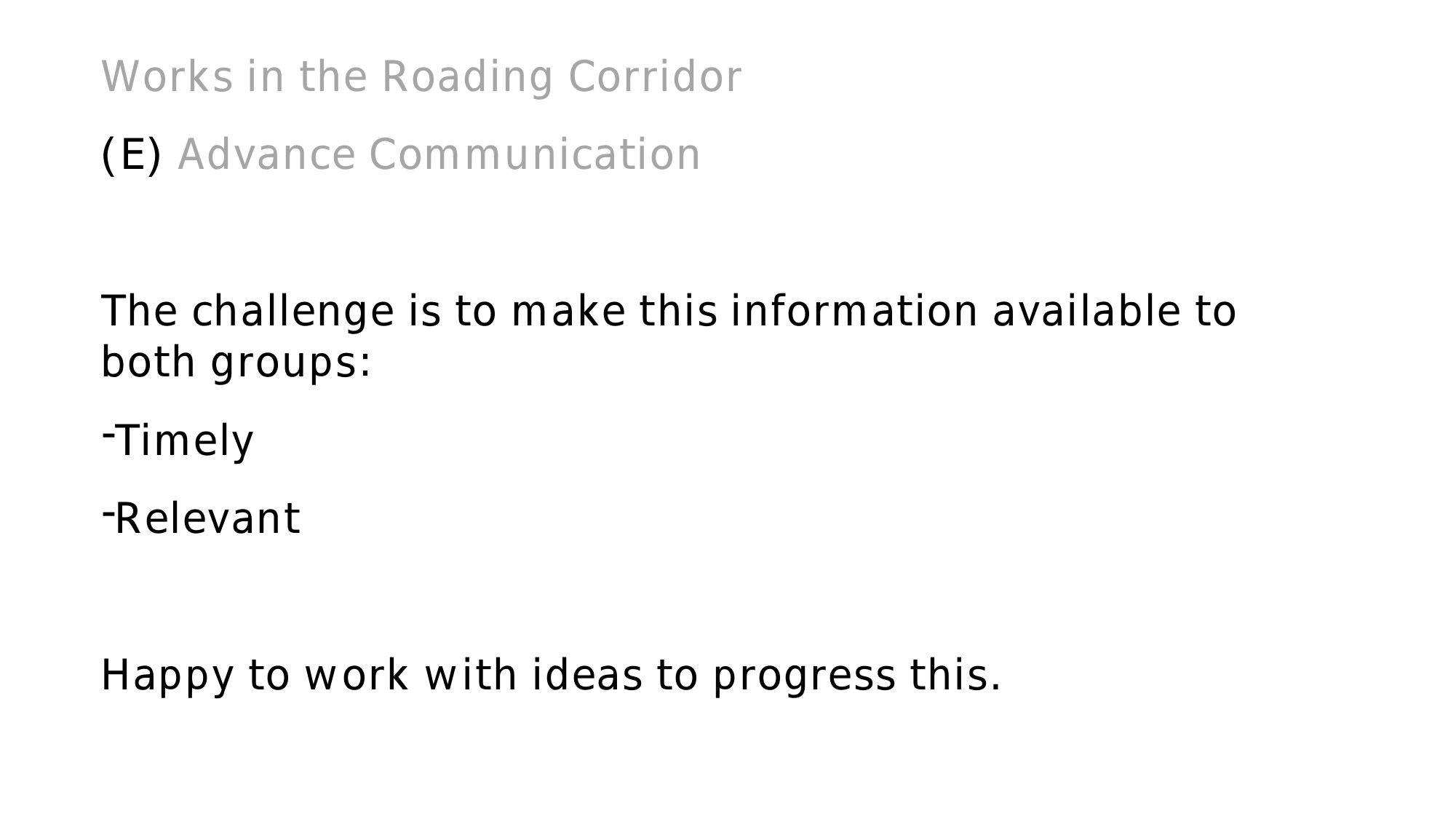

Works in the Roading Corridor
(E) Advance Communication

The challenge is to make this information available to both groups:
Timely
Relevant

Happy to work with ideas to progress this.